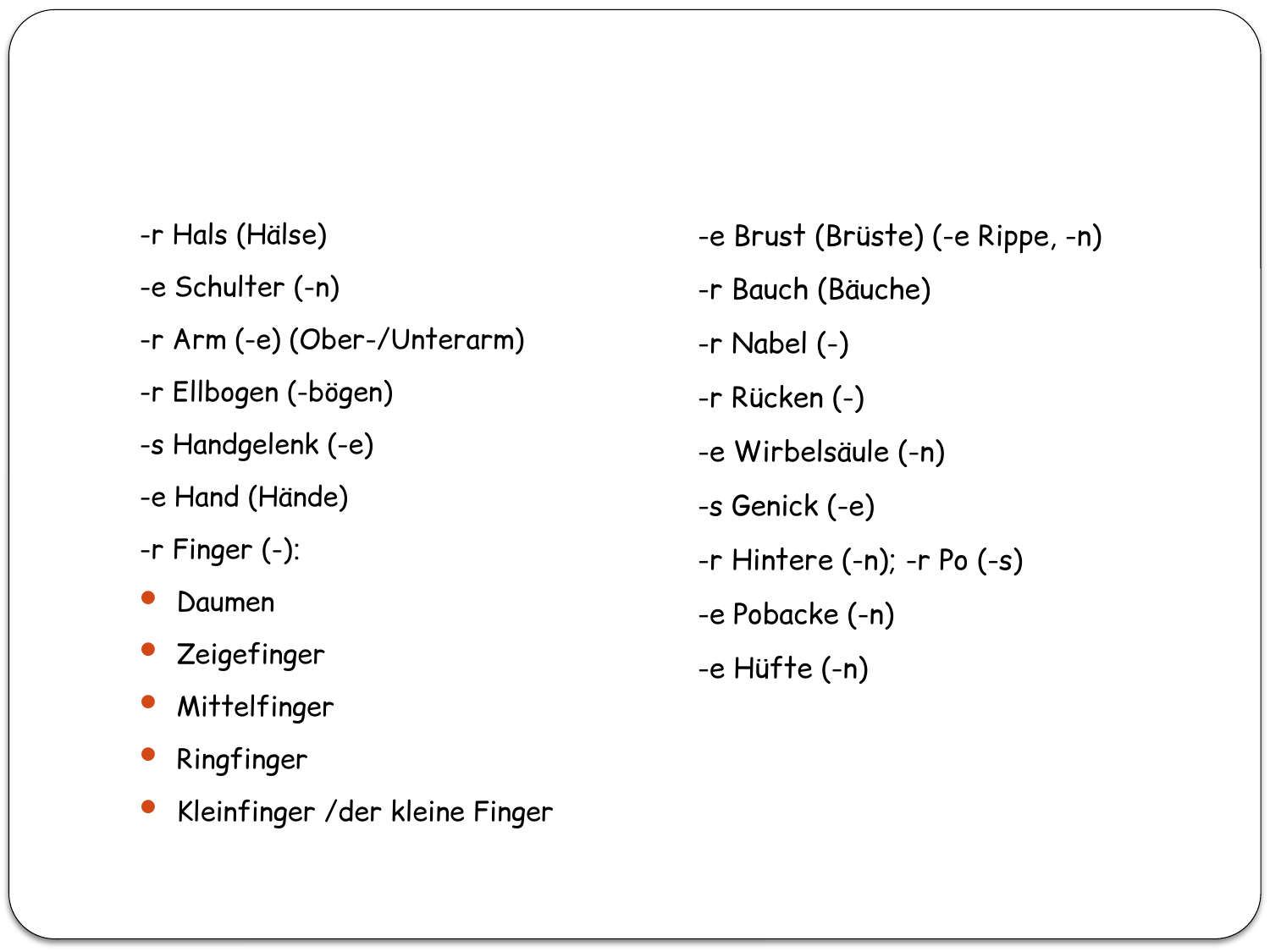

#
-r Hals (Hälse)
-e Schulter (-n)
-r Arm (-e) (Ober-/Unterarm)
-r Ellbogen (-bögen)
-s Handgelenk (-e)
-e Hand (Hände)
-r Finger (-):
Daumen
Zeigefinger
Mittelfinger
Ringfinger
Kleinfinger /der kleine Finger
-e Brust (Brüste) (-e Rippe, -n)
-r Bauch (Bäuche)
-r Nabel (-)
-r Rücken (-)
-e Wirbelsäule (-n)
-s Genick (-e)
-r Hintere (-n); -r Po (-s)
-e Pobacke (-n)
-e Hüfte (-n)